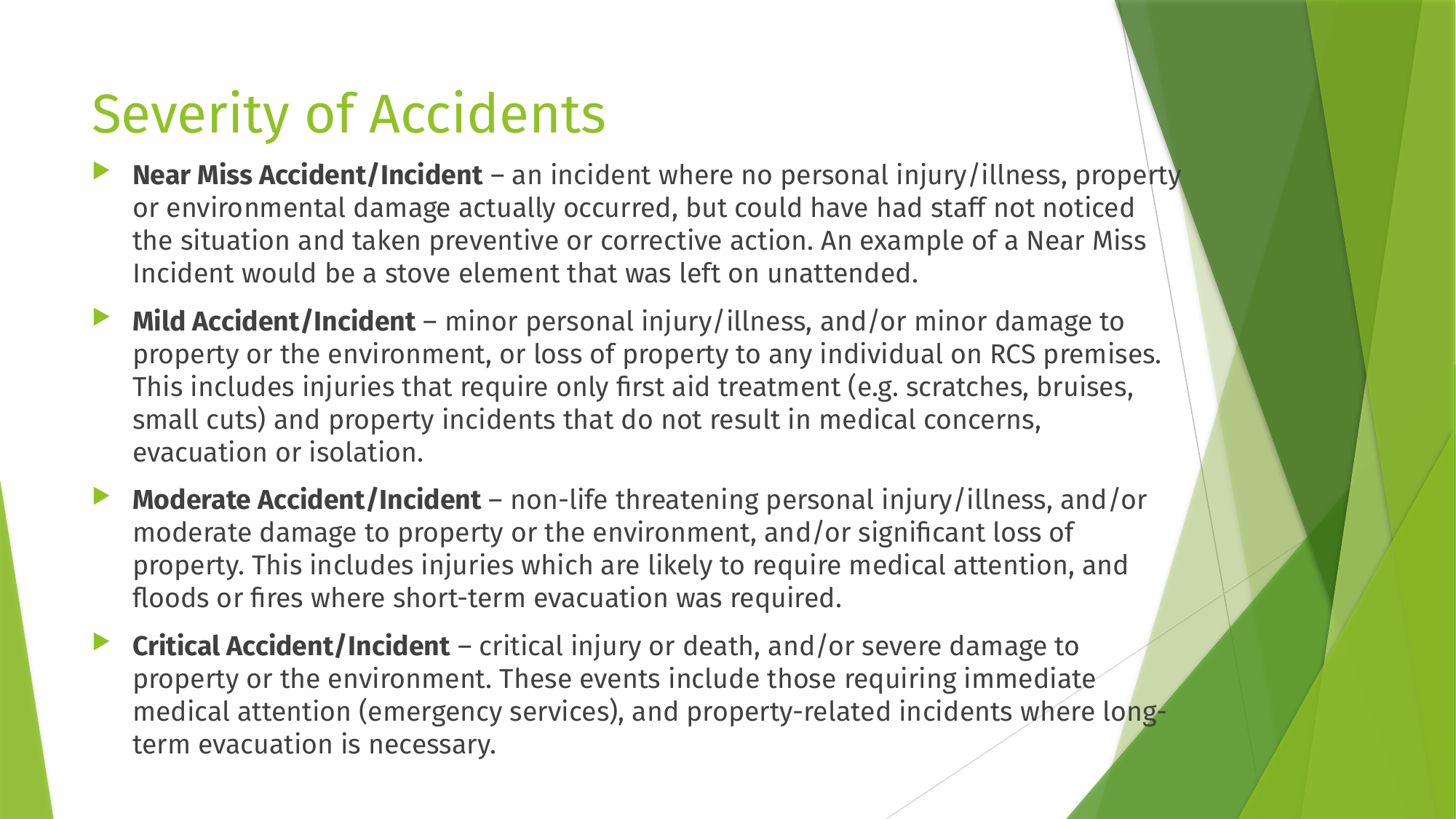

# Severity of Accidents
Near Miss Accident/Incident – an incident where no personal injury/illness, property or environmental damage actually occurred, but could have had staff not noticed the situation and taken preventive or corrective action. An example of a Near Miss Incident would be a stove element that was left on unattended.
Mild Accident/Incident – minor personal injury/illness, and/or minor damage to property or the environment, or loss of property to any individual on RCS premises. This includes injuries that require only first aid treatment (e.g. scratches, bruises, small cuts) and property incidents that do not result in medical concerns, evacuation or isolation.
Moderate Accident/Incident – non-life threatening personal injury/illness, and/or moderate damage to property or the environment, and/or significant loss of property. This includes injuries which are likely to require medical attention, and floods or fires where short-term evacuation was required.
Critical Accident/Incident – critical injury or death, and/or severe damage to property or the environment. These events include those requiring immediate medical attention (emergency services), and property-related incidents where long-term evacuation is necessary.